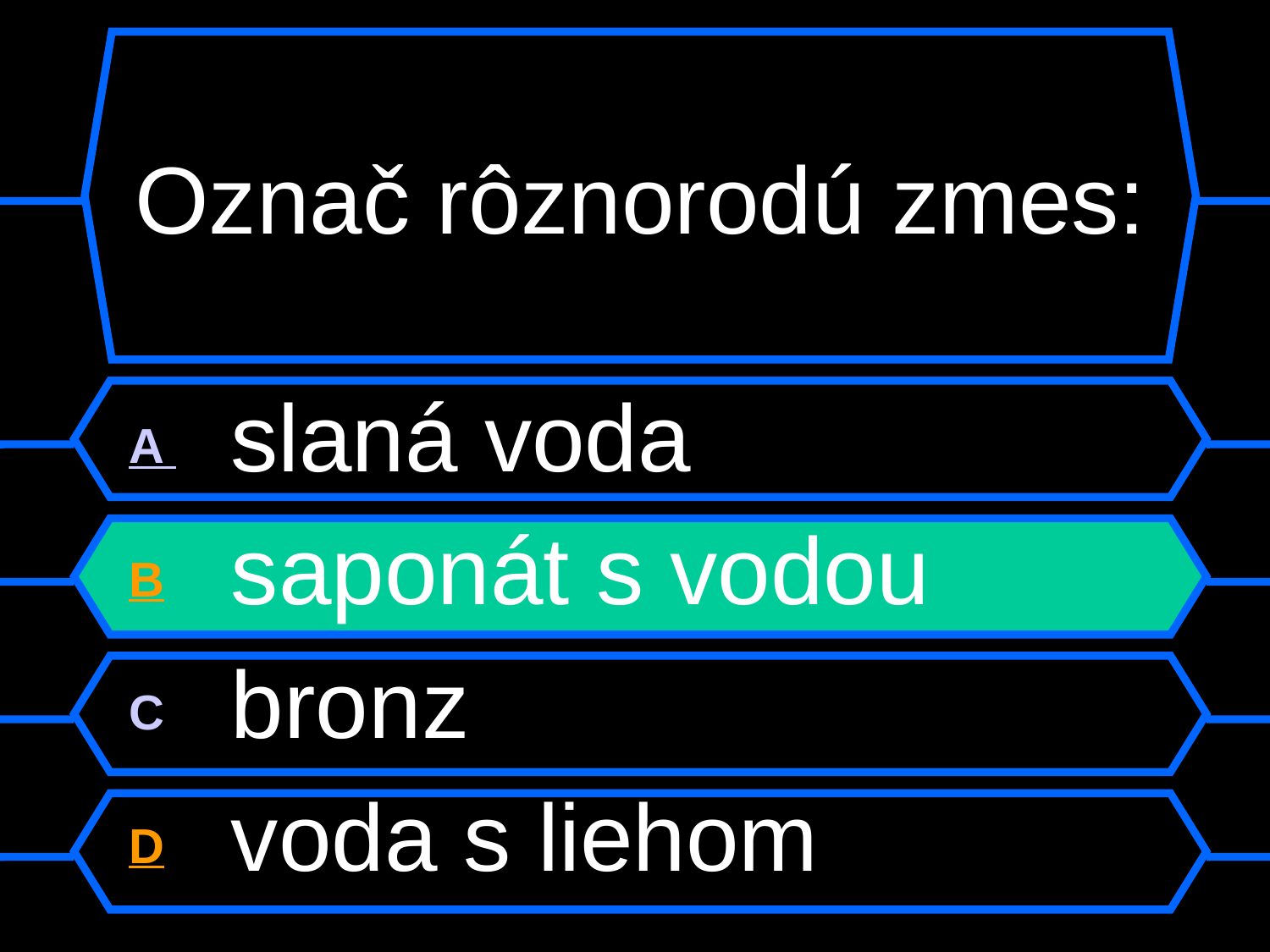

# Označ rôznorodú zmes:

A     slaná voda
B   saponát s vodou
C   bronz
D   voda s liehom